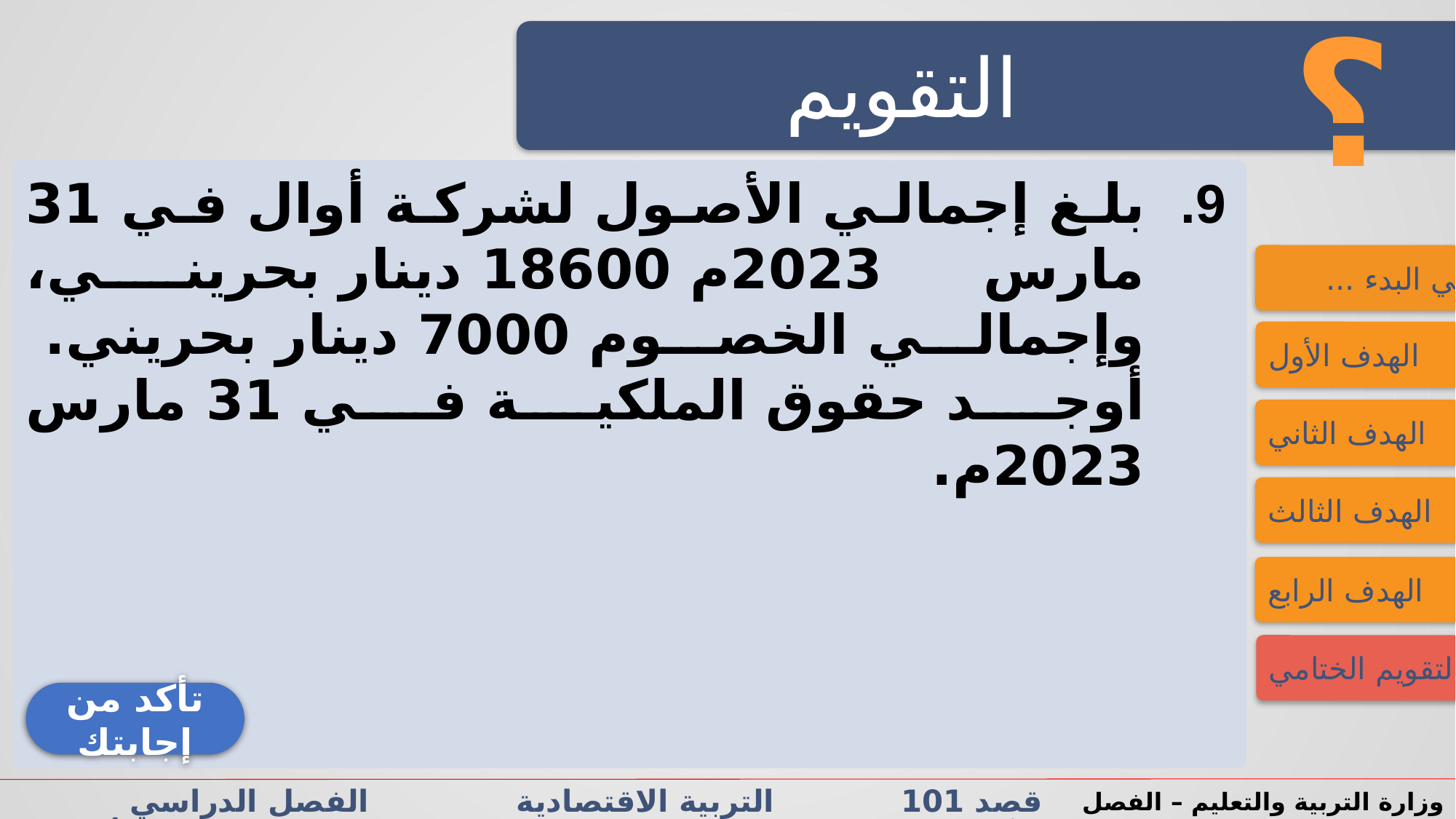

؟

التقويم
بلغ إجمالي الأصول لشركة أوال في 31 مارس 2023م 18600 دينار بحريني، وإجمالي الخصوم 7000 دينار بحريني.  أوجد حقوق الملكية في 31 مارس 2023م.

فــــي البدء ...
الهدف الأول
الهدف الثاني
الهدف الثالث
الهدف الرابع
التقويم الختامي
تأكد من إجابتك
قصد 101            التربية الاقتصادية              الفصل الدراسي الأول/الثاني             الدرس 2-4:  المحاسبة عن عمليات المنشأة
وزارة التربية والتعليم – الفصل الدراسي2023-2024